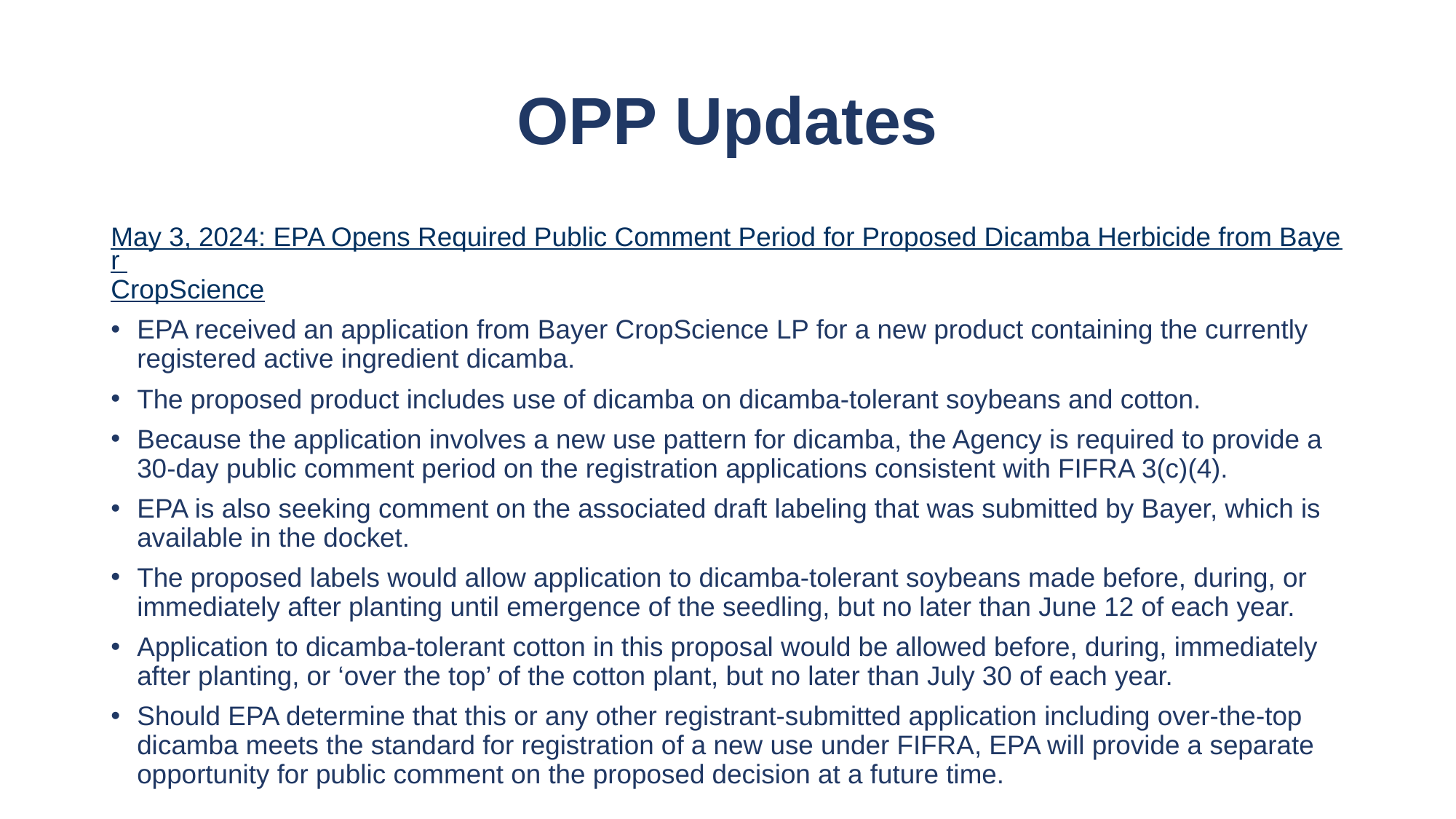

# OPP Updates
May 3, 2024: EPA Opens Required Public Comment Period for Proposed Dicamba Herbicide from Bayer CropScience
EPA received an application from Bayer CropScience LP for a new product containing the currently registered active ingredient dicamba.
The proposed product includes use of dicamba on dicamba-tolerant soybeans and cotton.
Because the application involves a new use pattern for dicamba, the Agency is required to provide a 30-day public comment period on the registration applications consistent with FIFRA 3(c)(4).
EPA is also seeking comment on the associated draft labeling that was submitted by Bayer, which is available in the docket.
The proposed labels would allow application to dicamba-tolerant soybeans made before, during, or immediately after planting until emergence of the seedling, but no later than June 12 of each year.
Application to dicamba-tolerant cotton in this proposal would be allowed before, during, immediately after planting, or ‘over the top’ of the cotton plant, but no later than July 30 of each year.
Should EPA determine that this or any other registrant-submitted application including over-the-top dicamba meets the standard for registration of a new use under FIFRA, EPA will provide a separate opportunity for public comment on the proposed decision at a future time.